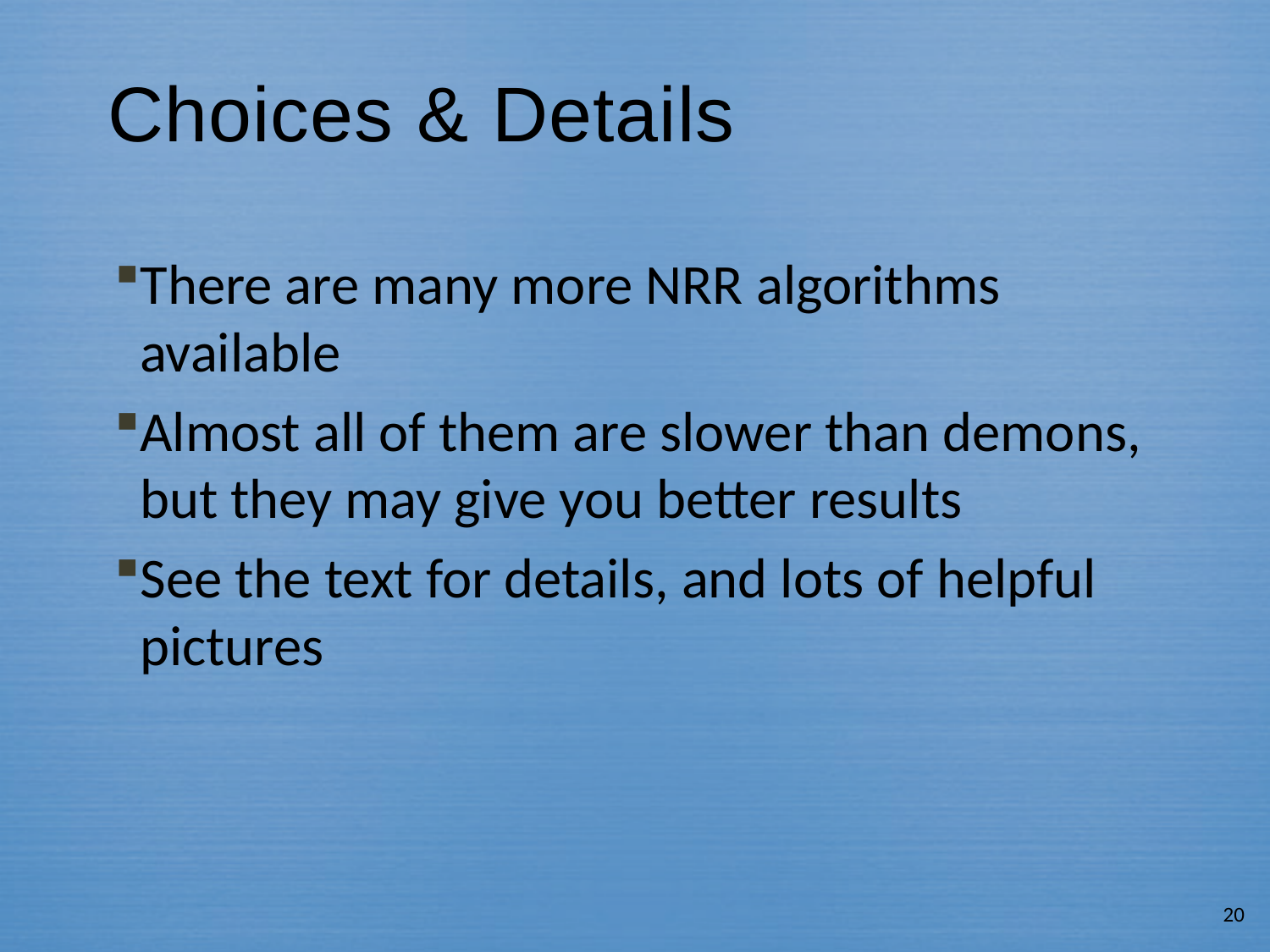

# Choices & Details
There are many more NRR algorithms available
Almost all of them are slower than demons, but they may give you better results
See the text for details, and lots of helpful pictures
20